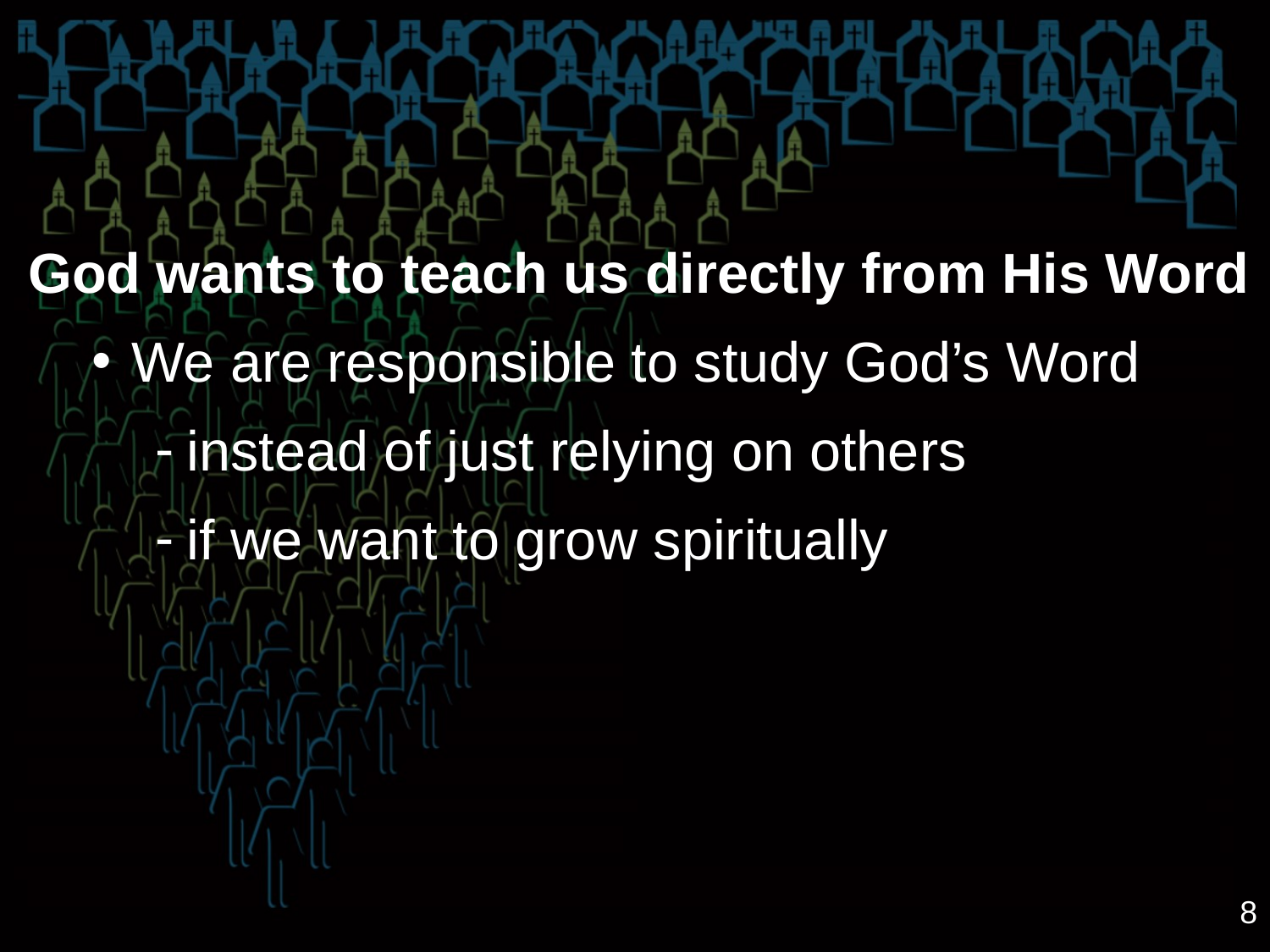

God wants to teach us directly from His Word
We are responsible to study God’s Word
instead of just relying on others
if we want to grow spiritually
8